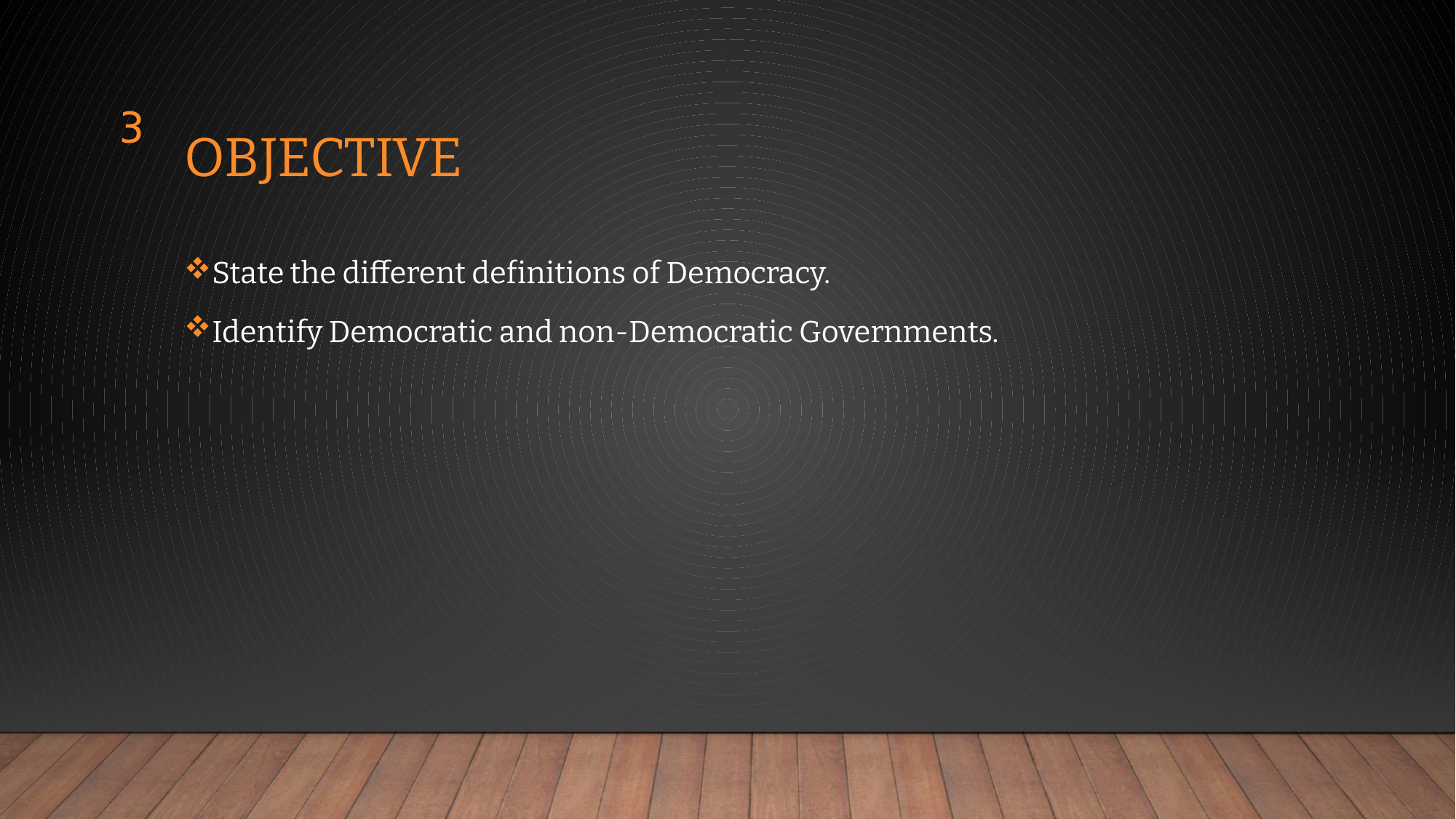

3
# Objective
State the different definitions of Democracy.
Identify Democratic and non-Democratic Governments.